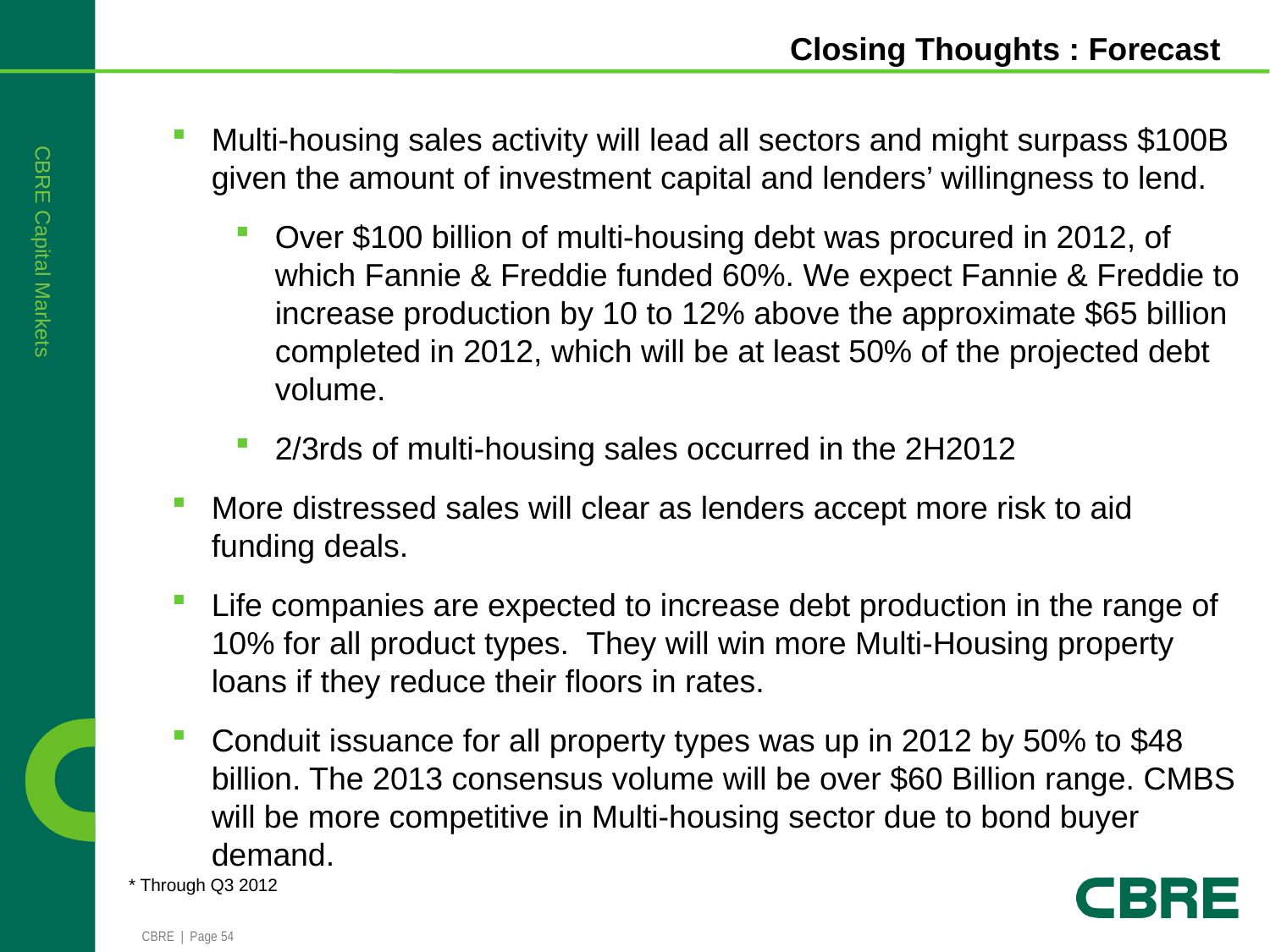

Closing Thoughts : Forecast
Multi-housing sales activity will lead all sectors and might surpass $100B given the amount of investment capital and lenders’ willingness to lend.
Over $100 billion of multi-housing debt was procured in 2012, of which Fannie & Freddie funded 60%. We expect Fannie & Freddie to increase production by 10 to 12% above the approximate $65 billion completed in 2012, which will be at least 50% of the projected debt volume.
2/3rds of multi-housing sales occurred in the 2H2012
More distressed sales will clear as lenders accept more risk to aid funding deals.
Life companies are expected to increase debt production in the range of 10% for all product types.  They will win more Multi-Housing property loans if they reduce their floors in rates.
Conduit issuance for all property types was up in 2012 by 50% to $48 billion. The 2013 consensus volume will be over $60 Billion range. CMBS will be more competitive in Multi-housing sector due to bond buyer demand.

* Through Q3 2012